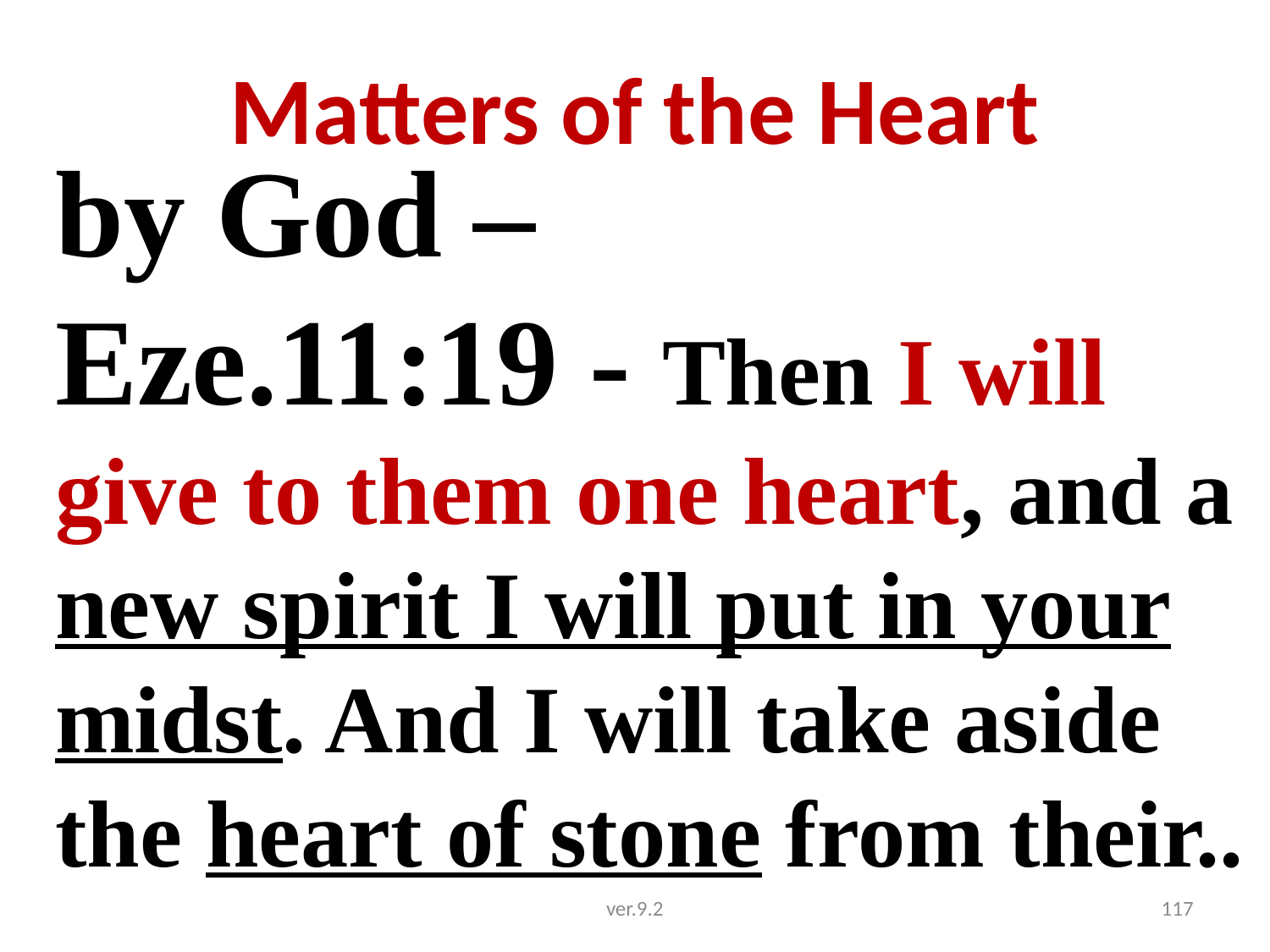

# Matters of the Heart
by God –
Eze.11:19 - Then I will give to them one heart, and a new spirit I will put in your midst. And I will take aside the heart of stone from their..
ver.9.2
117